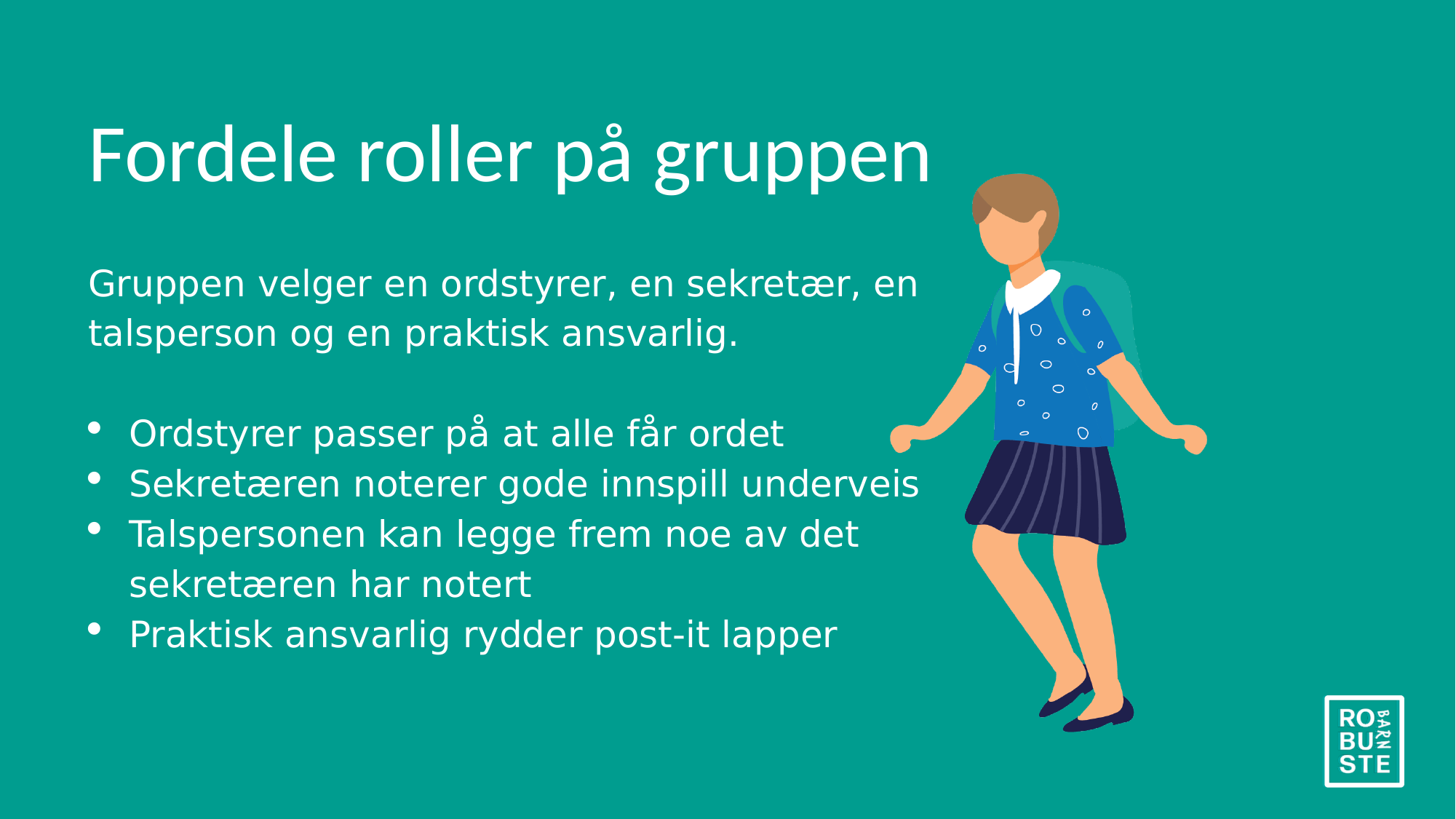

Fordele roller på gruppen

Gruppen velger en ordstyrer, en sekretær, en talsperson og en praktisk ansvarlig.

Ordstyrer passer på at alle får ordet
Sekretæren noterer gode innspill underveis
Talspersonen kan legge frem noe av det sekretæren har notert
Praktisk ansvarlig rydder post-it lapper